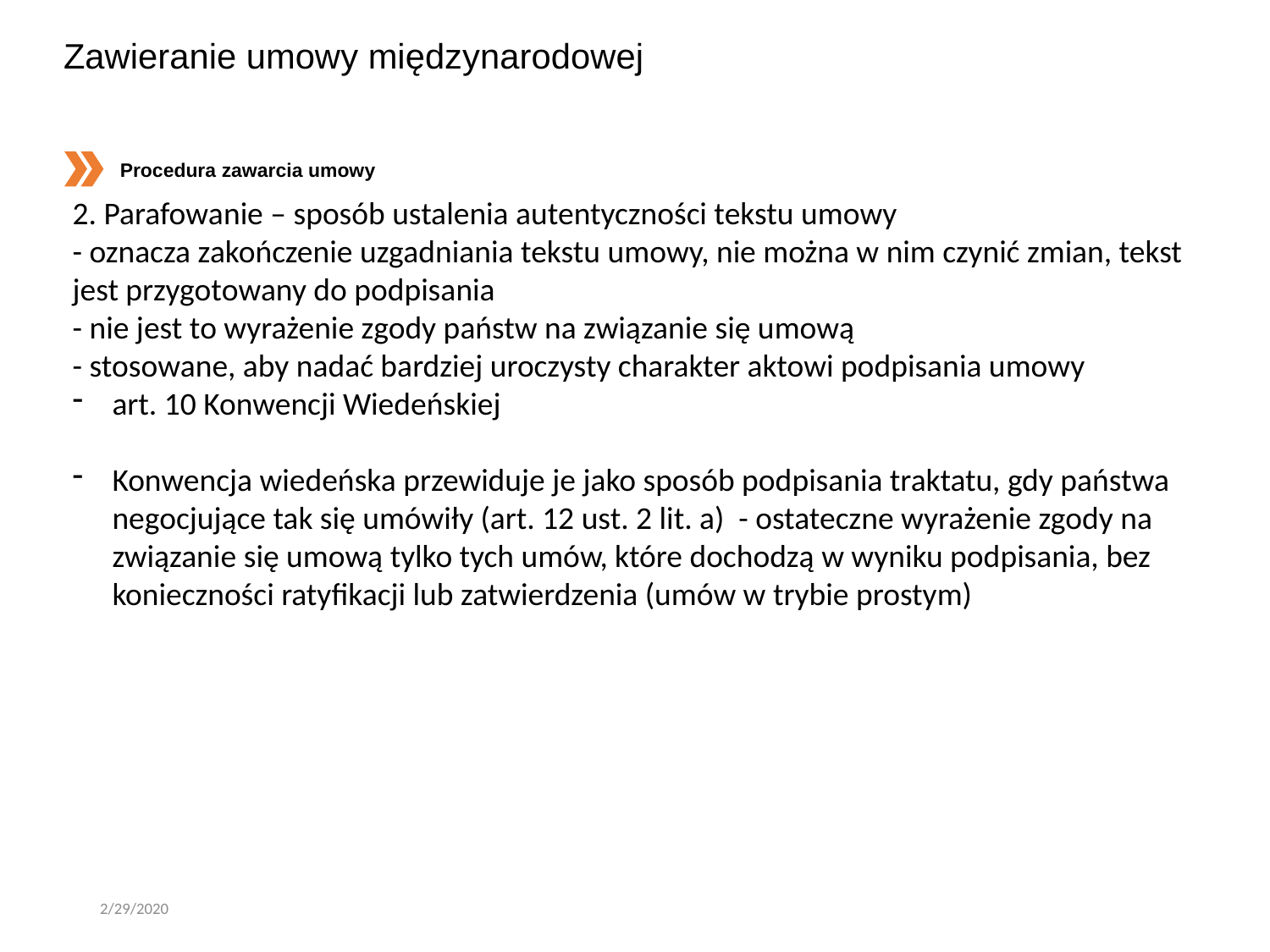

# Zawieranie umowy międzynarodowej

Procedura zawarcia umowy
2. Parafowanie – sposób ustalenia autentyczności tekstu umowy
- oznacza zakończenie uzgadniania tekstu umowy, nie można w nim czynić zmian, tekst jest przygotowany do podpisania
- nie jest to wyrażenie zgody państw na związanie się umową
- stosowane, aby nadać bardziej uroczysty charakter aktowi podpisania umowy
art. 10 Konwencji Wiedeńskiej

Konwencja wiedeńska przewiduje je jako sposób podpisania traktatu, gdy państwa negocjujące tak się umówiły (art. 12 ust. 2 lit. a)  - ostateczne wyrażenie zgody na związanie się umową tylko tych umów, które dochodzą w wyniku podpisania, bez konieczności ratyfikacji lub zatwierdzenia (umów w trybie prostym)

2/29/2020